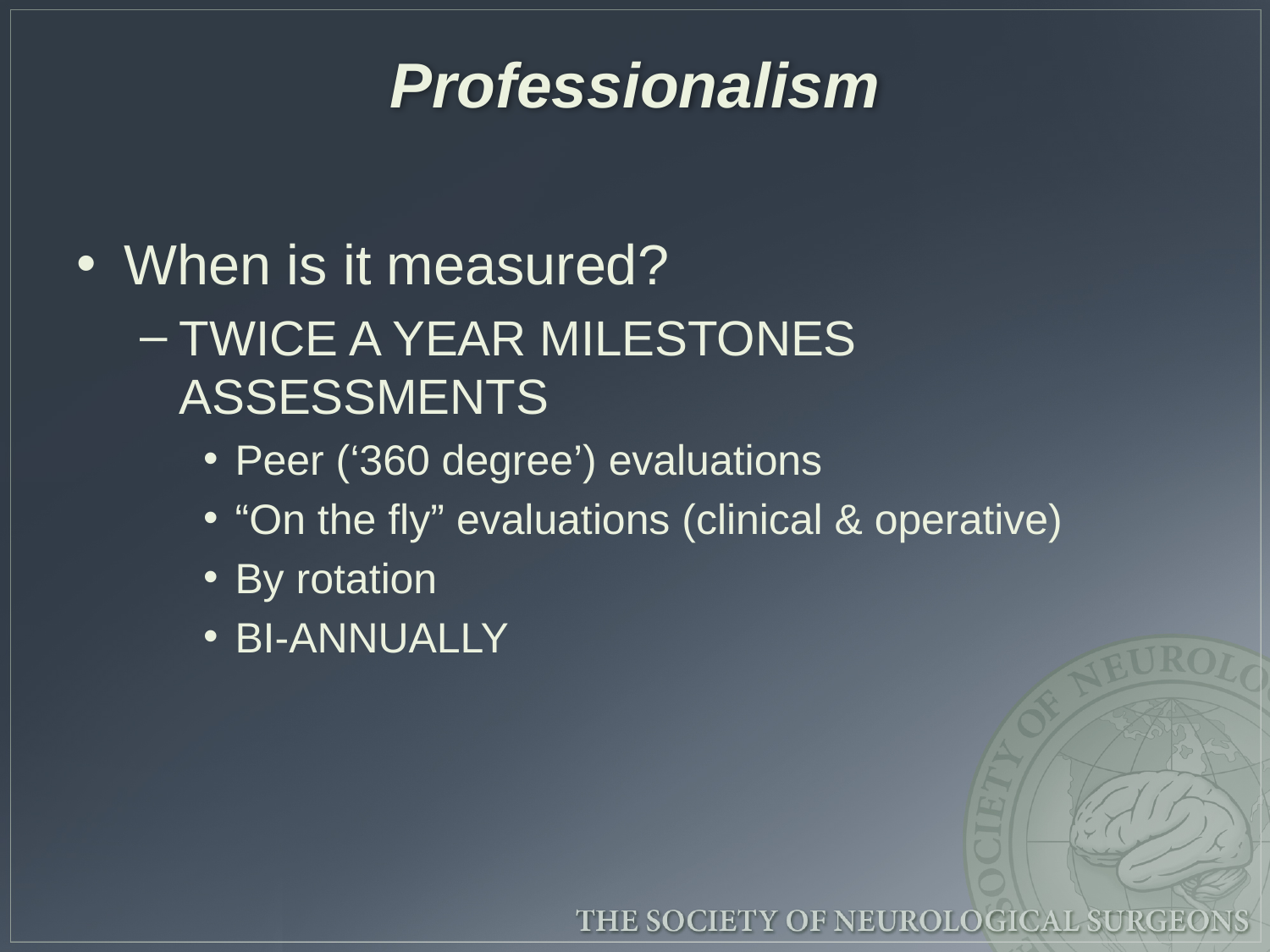

# Professionalism
When is it measured?
TWICE A YEAR MILESTONES ASSESSMENTS
Peer (‘360 degree’) evaluations
“On the fly” evaluations (clinical & operative)
By rotation
BI-ANNUALLY